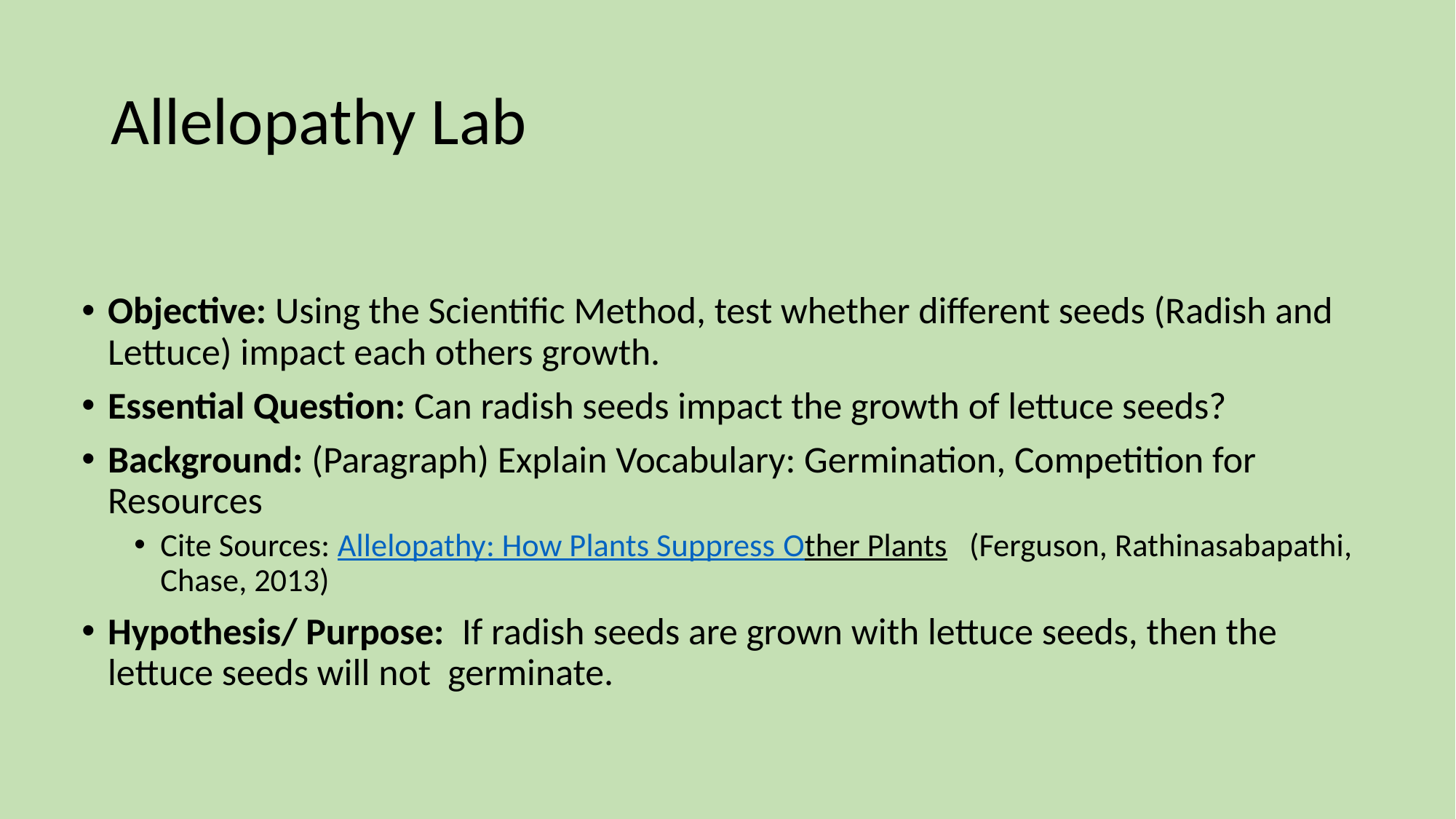

# Allelopathy Lab
Objective: Using the Scientific Method, test whether different seeds (Radish and Lettuce) impact each others growth.
Essential Question: Can radish seeds impact the growth of lettuce seeds?
Background: (Paragraph) Explain Vocabulary: Germination, Competition for Resources
Cite Sources: Allelopathy: How Plants Suppress Other Plants   (Ferguson, Rathinasabapathi, Chase, 2013)
Hypothesis/ Purpose:  If radish seeds are grown with lettuce seeds, then the lettuce seeds will not  germinate.